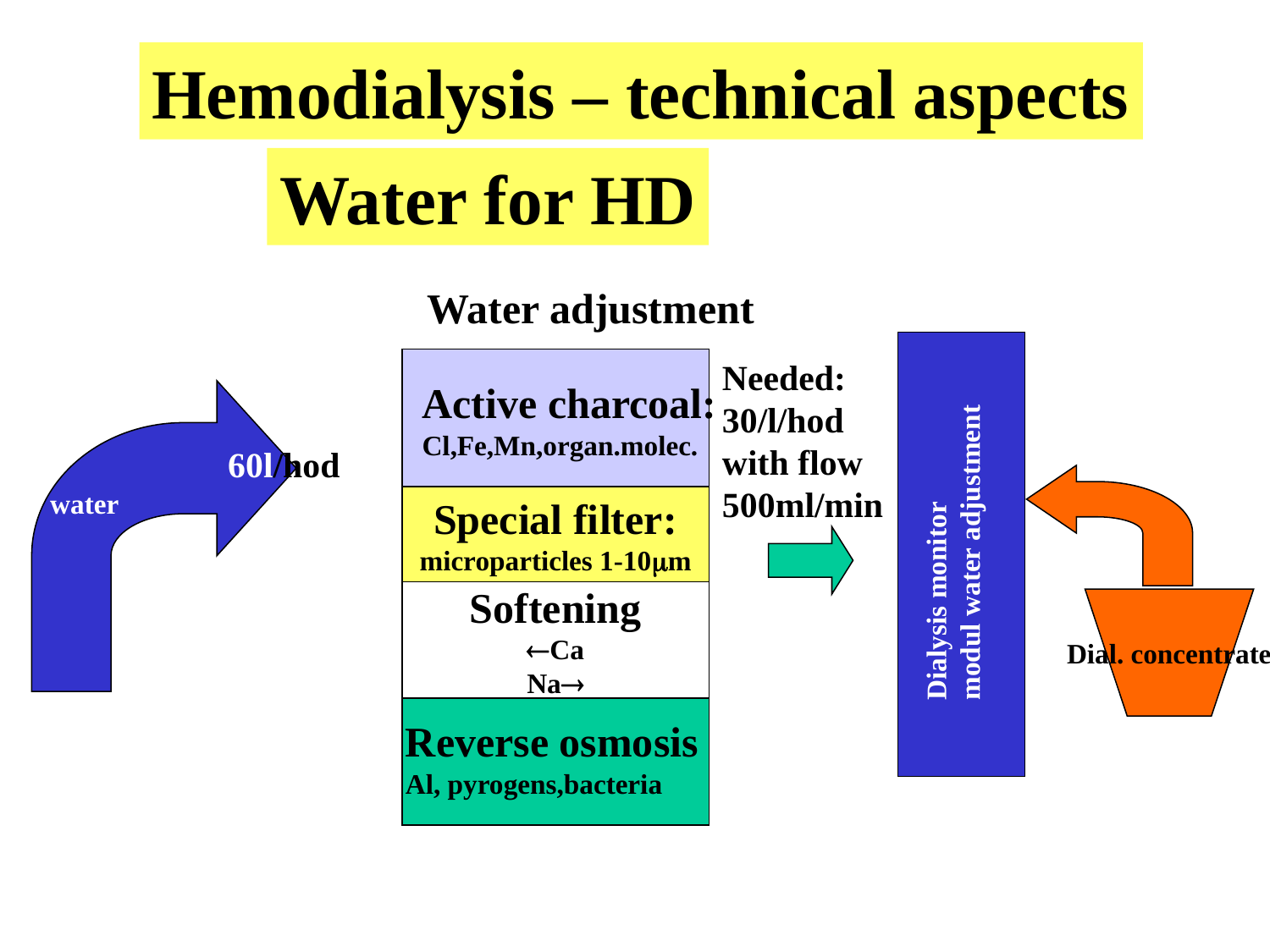

Hemodialysis – technical aspects
Water for HD
Water adjustment

Needed:
30/l/hod
with flow
500ml/min
Active charcoal:
Cl,Fe,Mn,organ.molec.

60l/hod

water
Special filter:
microparticles 1-10μm
Dialysis monitor
modul water adjustment

Softening
←Ca
Na→
Dial. concentrate

Reverse osmosis
Al, pyrogens,bacteria